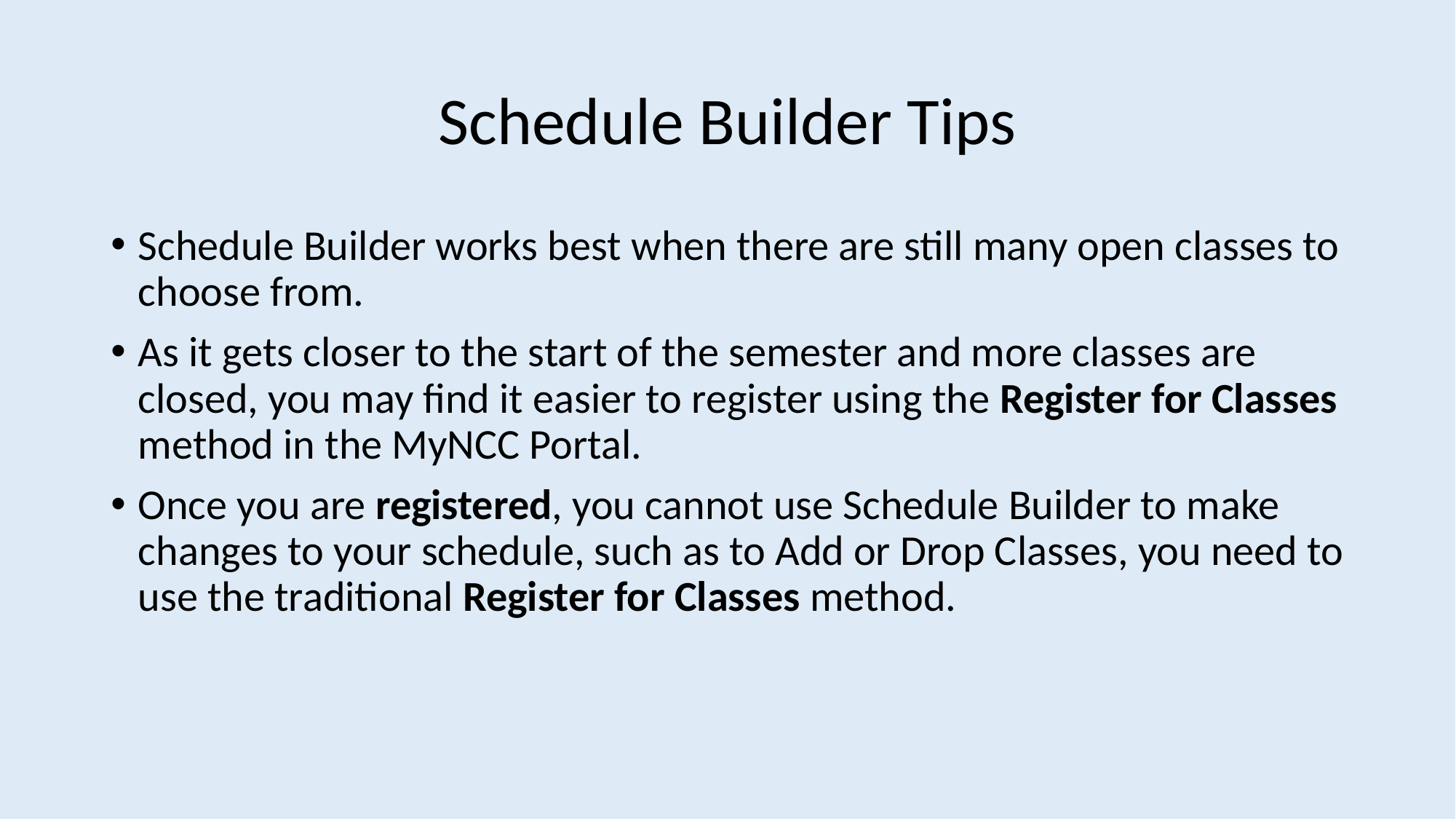

# Schedule Builder Tips
Schedule Builder works best when there are still many open classes to choose from.
As it gets closer to the start of the semester and more classes are closed, you may find it easier to register using the Register for Classes method in the MyNCC Portal.
Once you are registered, you cannot use Schedule Builder to make changes to your schedule, such as to Add or Drop Classes, you need to use the traditional Register for Classes method.